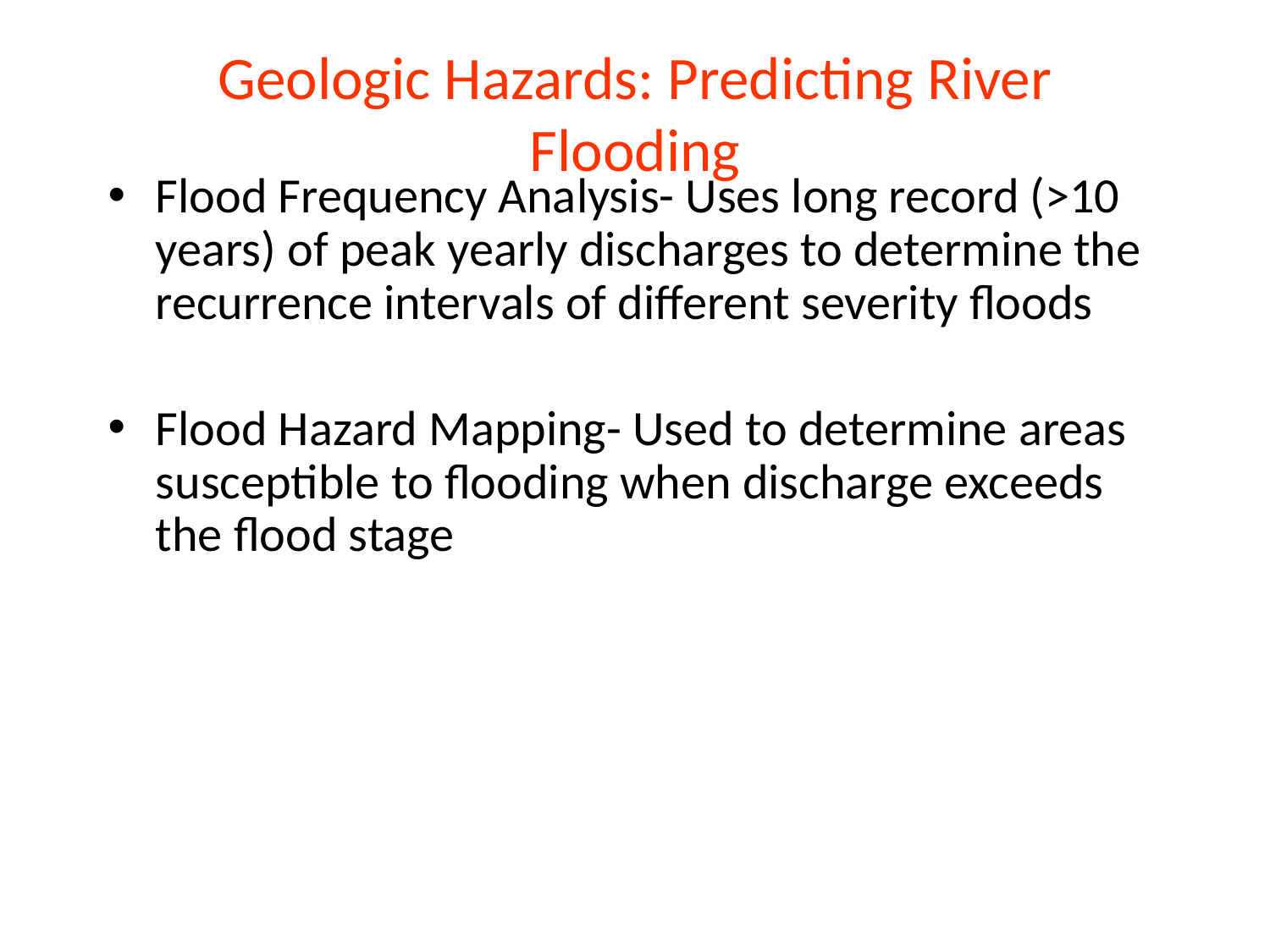

# Geologic Hazards: Predicting River Flooding
Flood Frequency Analysis- Uses long record (>10 years) of peak yearly discharges to determine the recurrence intervals of different severity floods

Flood Hazard Mapping- Used to determine areas susceptible to flooding when discharge exceeds the flood stage